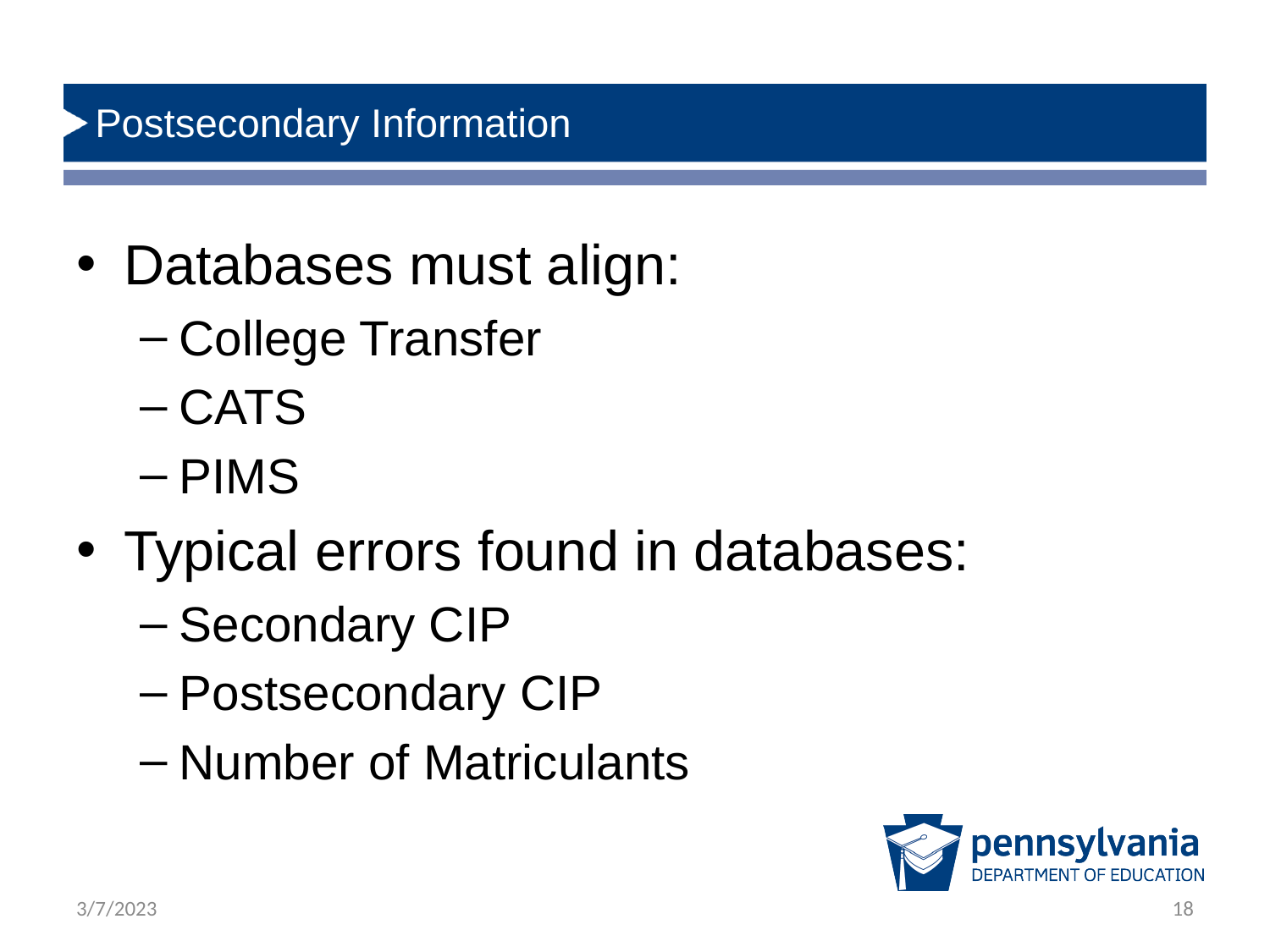

# Postsecondary Information
Databases must align:
College Transfer
CATS
PIMS
Typical errors found in databases:
Secondary CIP
Postsecondary CIP
Number of Matriculants
3/7/2023
18